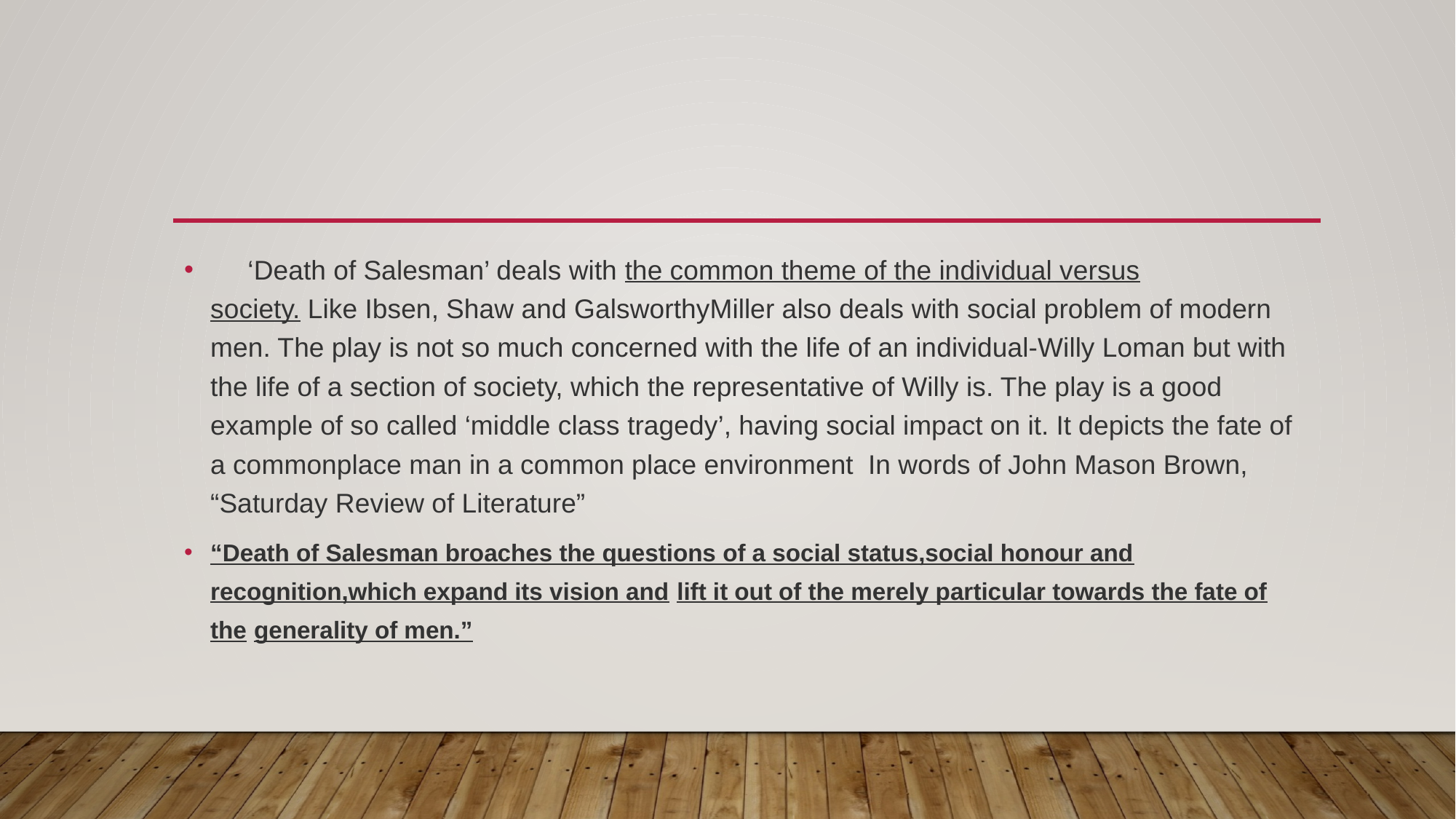

#
     ‘Death of Salesman’ deals with the common theme of the individual versus society. Like Ibsen, Shaw and GalsworthyMiller also deals with social problem of modern men. The play is not so much concerned with the life of an individual-Willy Loman but with the life of a section of society, which the representative of Willy is. The play is a good example of so called ‘middle class tragedy’, having social impact on it. It depicts the fate of a commonplace man in a common place environment  In words of John Mason Brown, “Saturday Review of Literature”
“Death of Salesman broaches the questions of a social status,social honour and recognition,which expand its vision and lift it out of the merely particular towards the fate of the generality of men.”